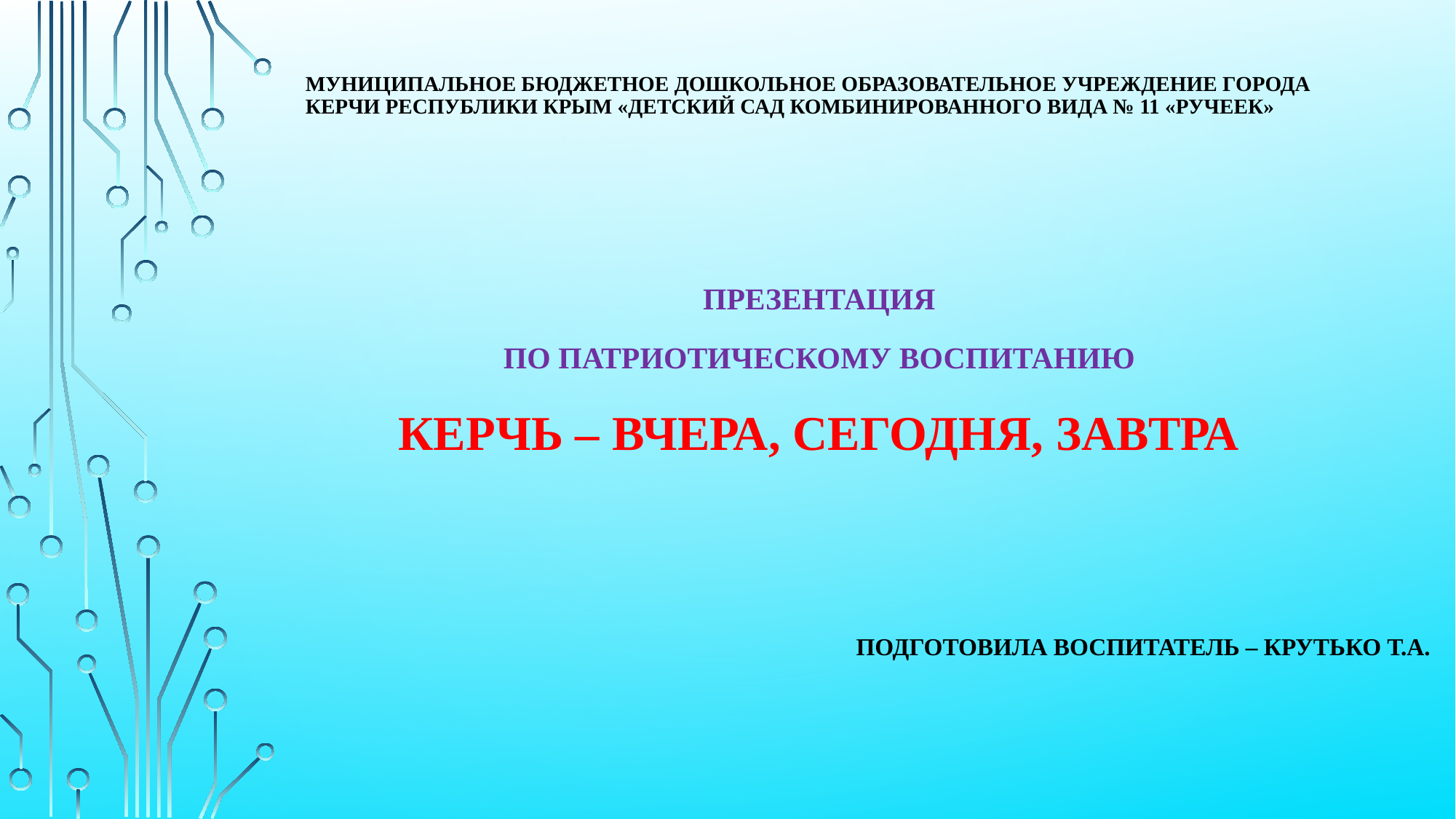

# Муниципальное бюджетное дошкольное образовательное учреждение города Керчи Республики Крым «Детский сад комбинированного вида № 11 «ручеек»

Презентация
 по патриотическому воспитанию
 Керчь – вчера, сегодня, завтра

Подготовила воспитатель – Крутько Т.А.